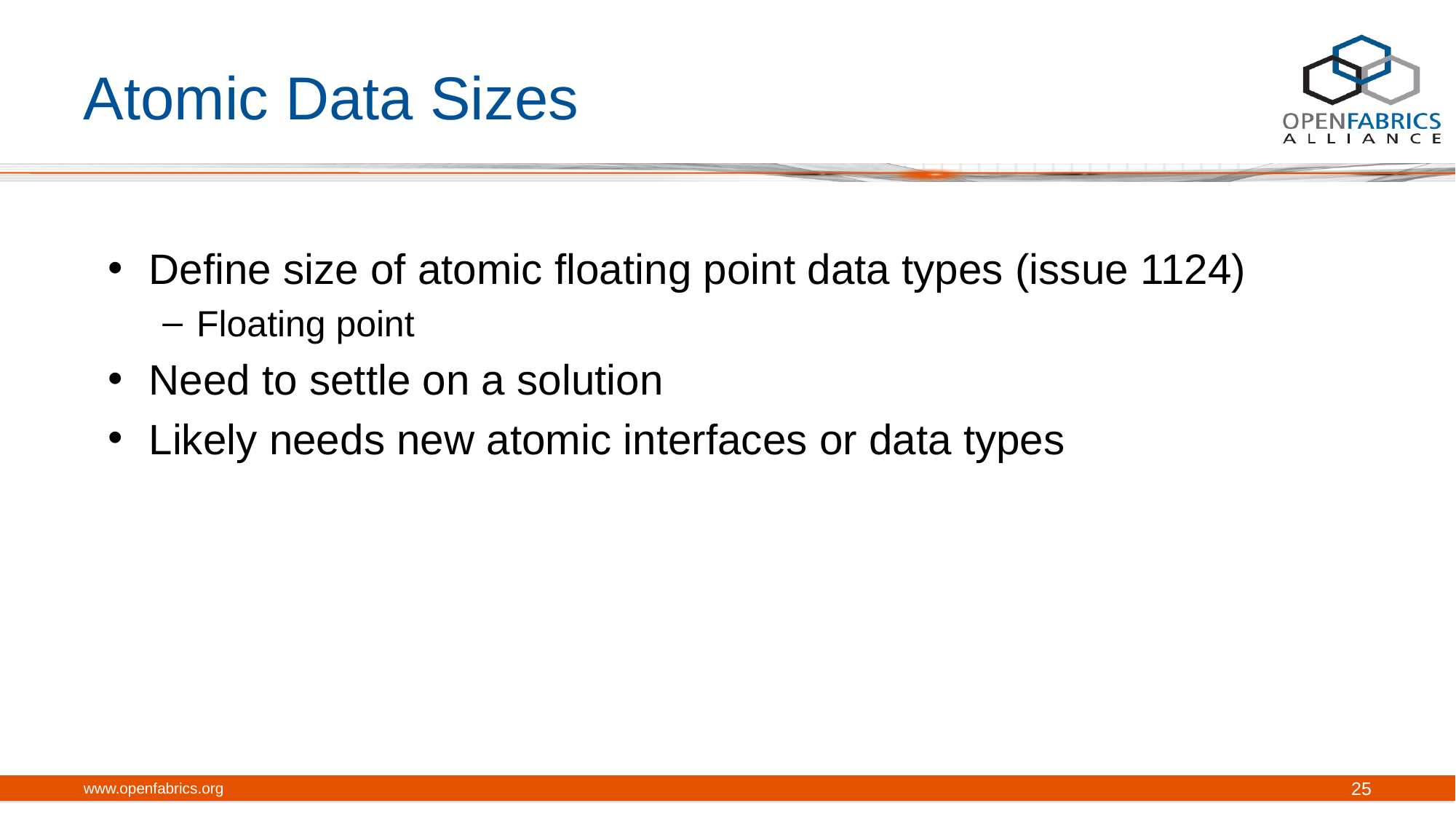

# Atomic Data Sizes
Define size of atomic floating point data types (issue 1124)
Floating point
Need to settle on a solution
Likely needs new atomic interfaces or data types
www.openfabrics.org
25